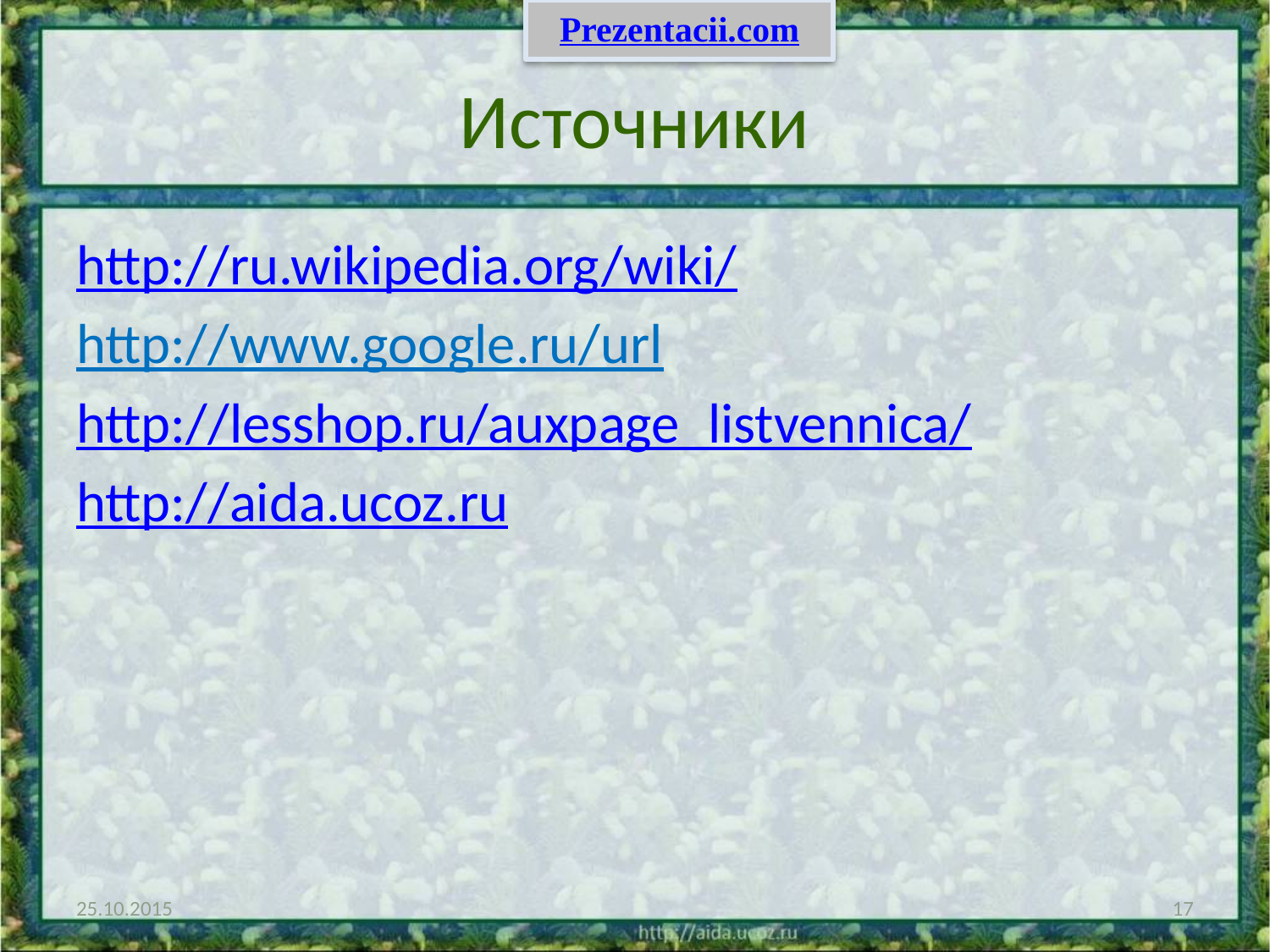

Prezentacii.com
# Источники
http://ru.wikipedia.org/wiki/
http://www.google.ru/url
http://lesshop.ru/auxpage_listvennica/
http://aida.ucoz.ru

25.10.2015
17